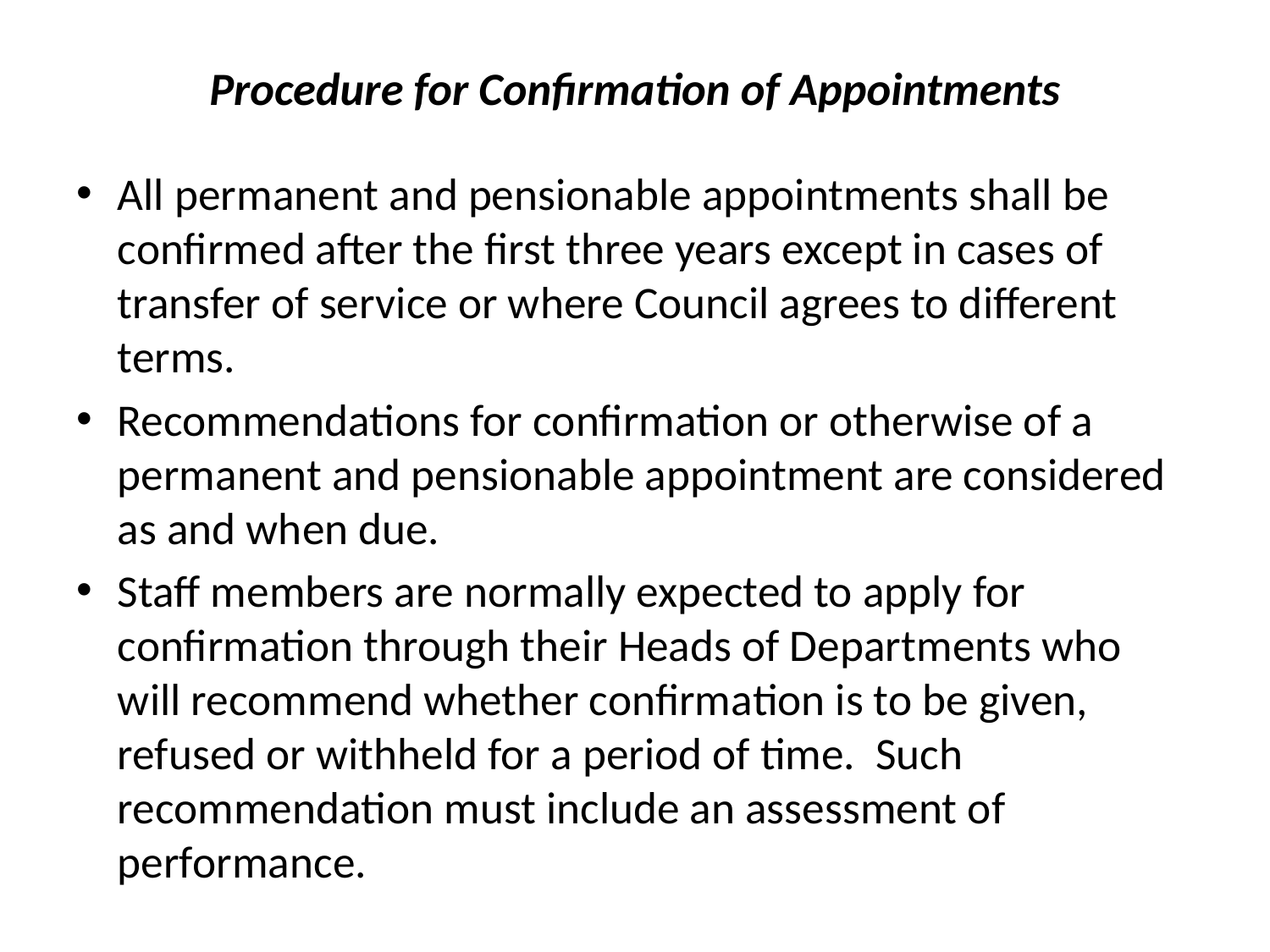

# Procedure for Confirmation of Appointments
All permanent and pensionable appointments shall be confirmed after the first three years except in cases of transfer of service or where Council agrees to different terms.
Recommendations for confirmation or otherwise of a permanent and pensionable appointment are considered as and when due.
Staff members are normally expected to apply for confirmation through their Heads of Departments who will recommend whether confirmation is to be given, refused or withheld for a period of time.  Such recommendation must include an assessment of performance.